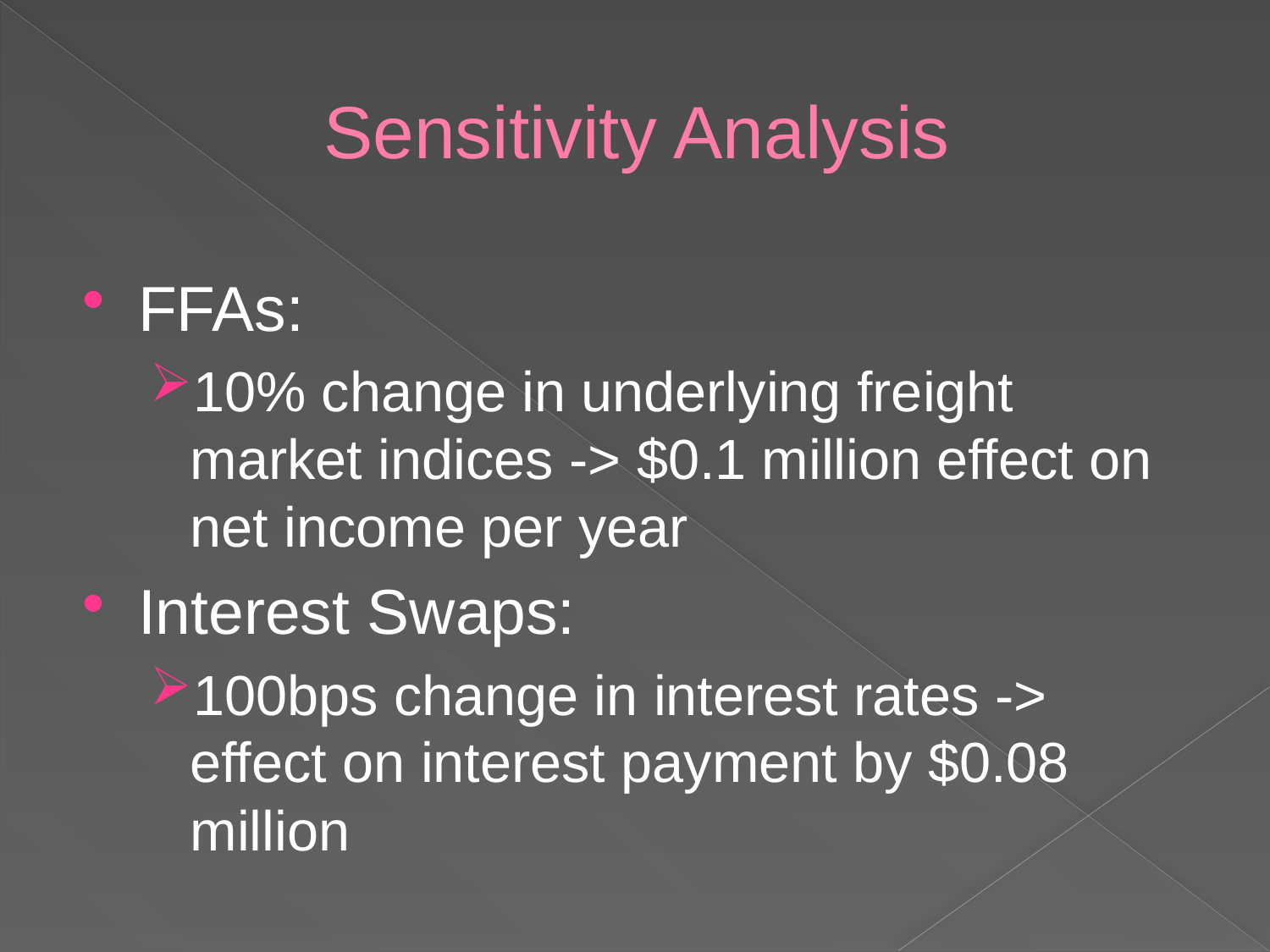

# Sensitivity Analysis
FFAs:
10% change in underlying freight market indices -> $0.1 million effect on net income per year
Interest Swaps:
100bps change in interest rates -> effect on interest payment by $0.08 million